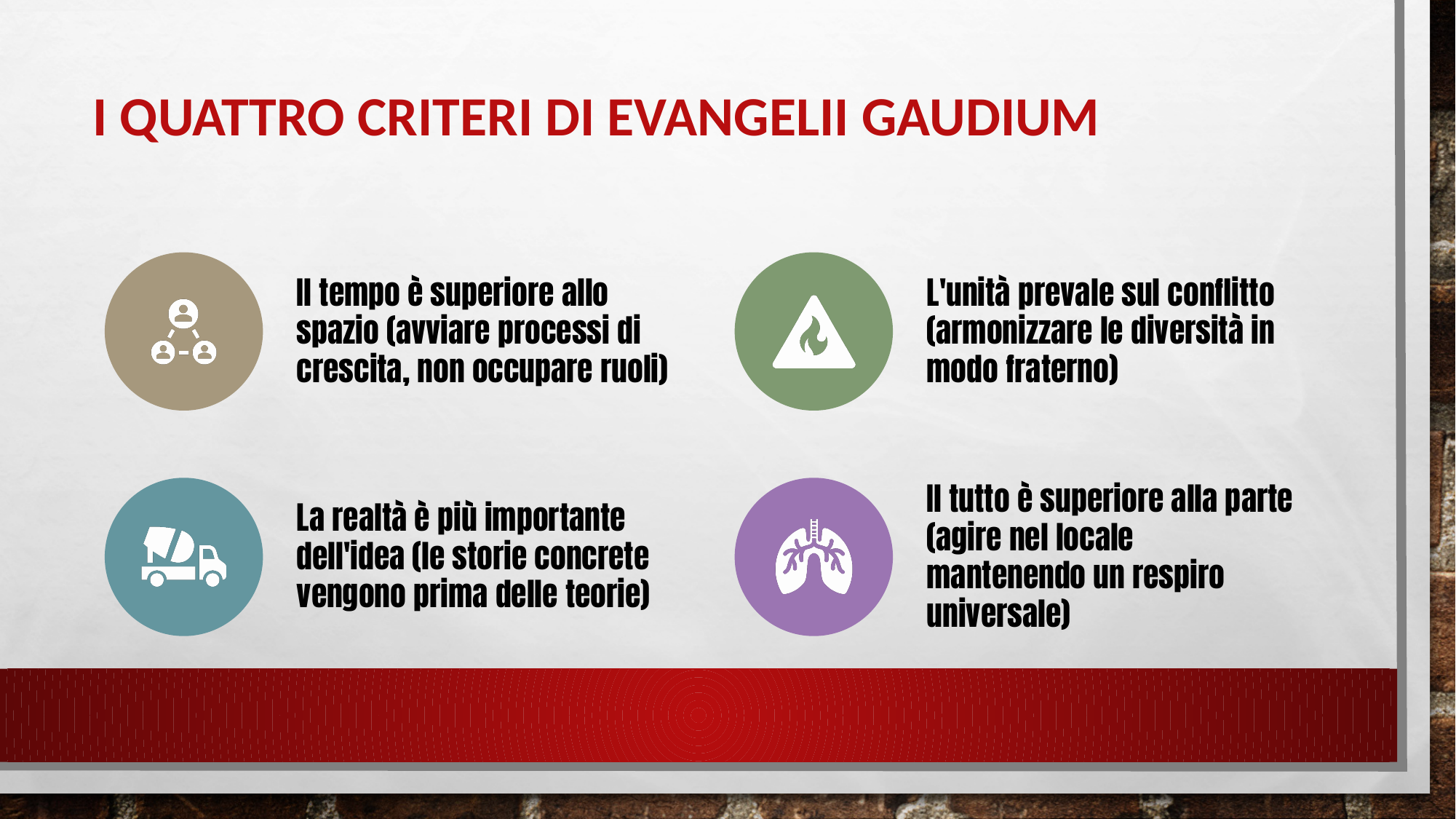

# I Quattro Criteri di Evangelii Gaudium
Il tempo è superiore allo spazio (avviare processi di crescita, non occupare ruoli)
L'unità prevale sul conflitto (armonizzare le diversità in modo fraterno)
La realtà è più importante dell'idea (le storie concrete vengono prima delle teorie)
Il tutto è superiore alla parte (agire nel locale mantenendo un respiro universale)